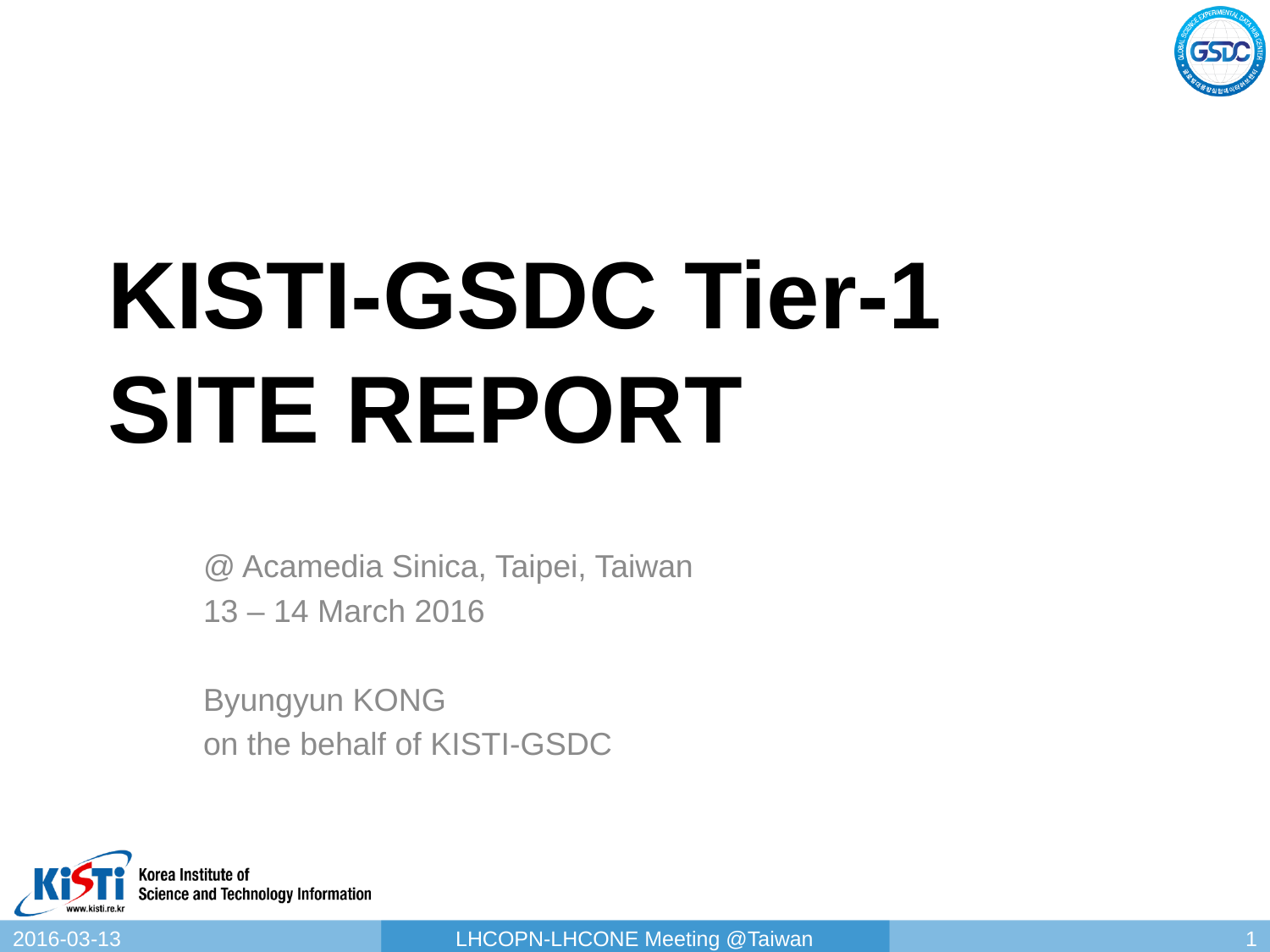

# KISTI-GSDC Tier-1 SITE REPORT
@ Acamedia Sinica, Taipei, Taiwan
13 – 14 March 2016

Byungyun KONG
on the behalf of KISTI-GSDC
2016-03-13
LHCOPN-LHCONE Meeting @Taiwan
1